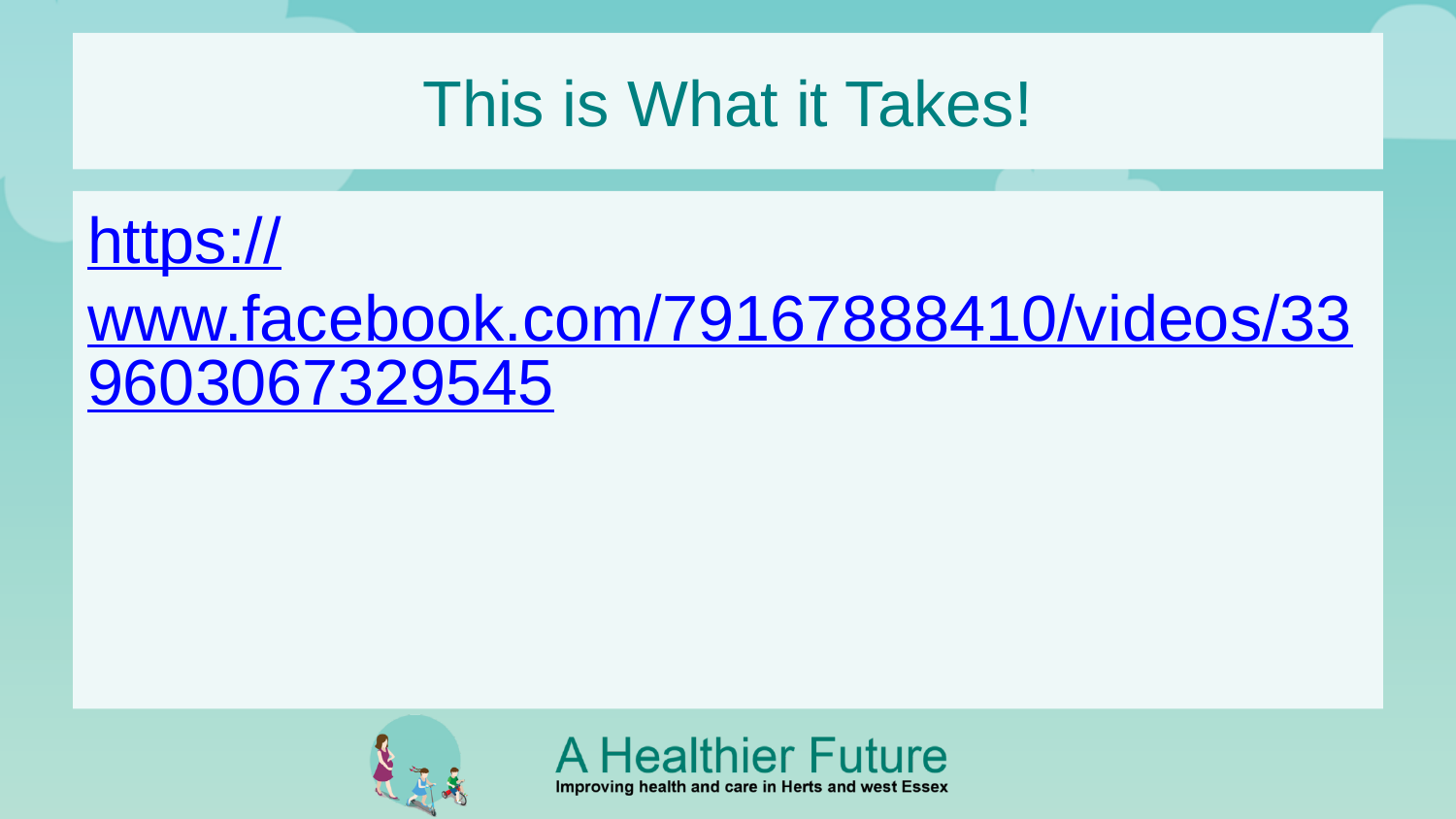

# This is What it Takes!
https://www.facebook.com/79167888410/videos/339603067329545